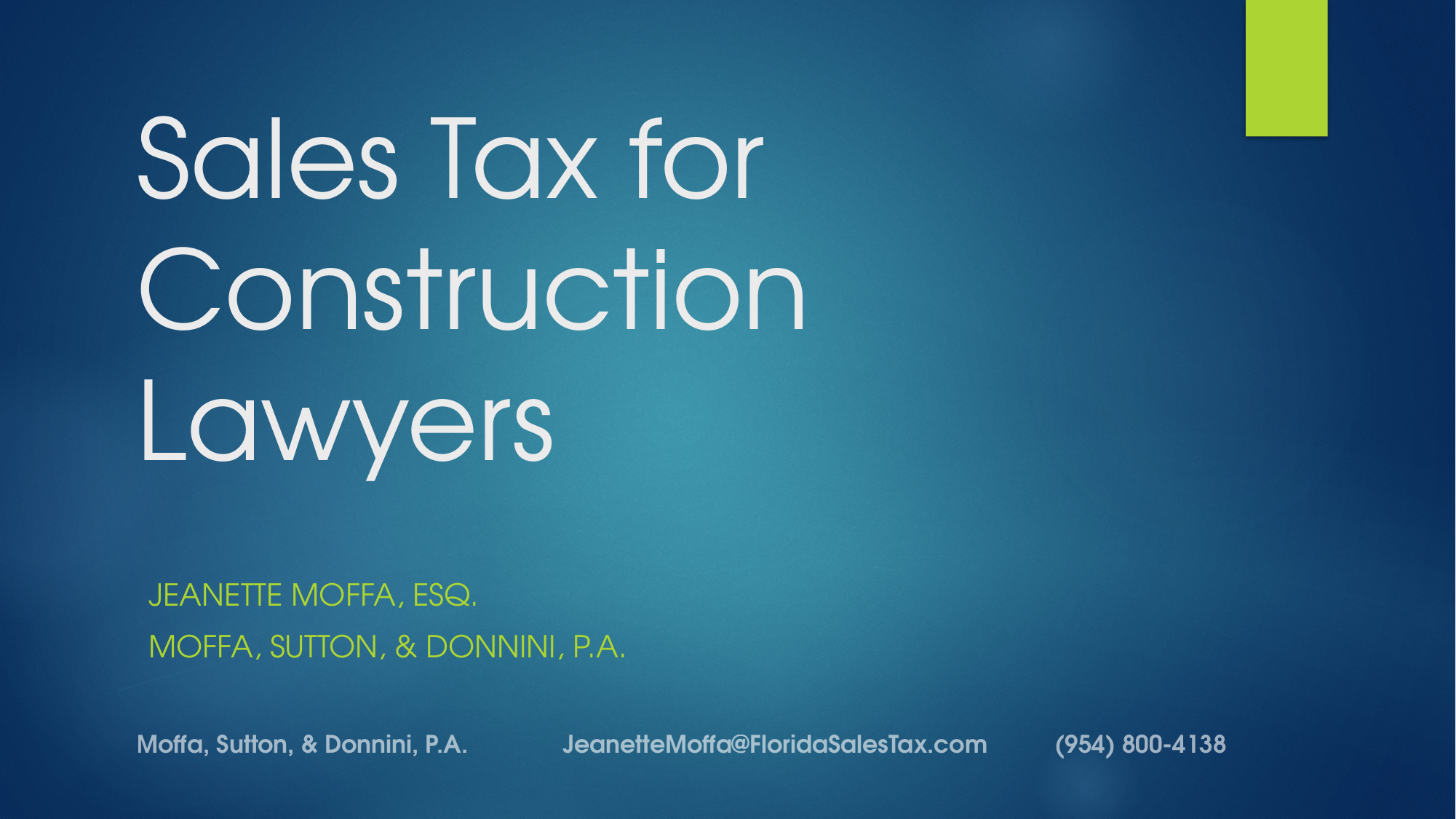

# Sales Tax for Construction Lawyers
Jeanette Moffa, esq.
Moffa, Sutton, & Donnini, P.a.
Moffa, Sutton, & Donnini, P.A.              JeanetteMoffa@FloridaSalesTax.com          (954) 800-4138